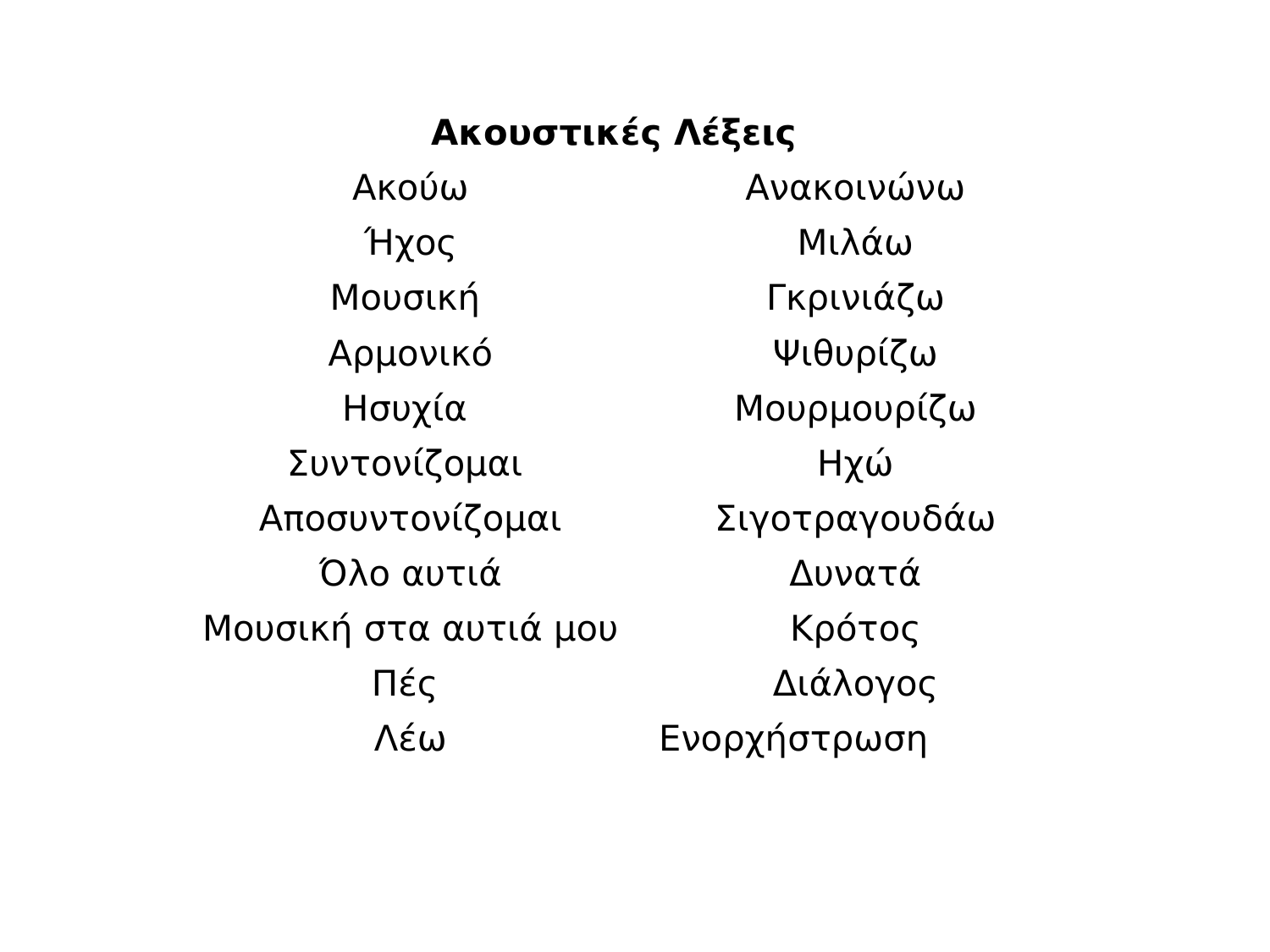

| Ακουστικές Λέξεις |  |
| --- | --- |
| Ακούω | Ανακοινώνω |
| Ήχος | Μιλάω |
| Μουσική | Γκρινιάζω |
| Αρμονικό | Ψιθυρίζω |
| Ησυχία | Μουρμουρίζω |
| Συντονίζομαι | Ηχώ |
| Αποσυντονίζομαι | Σιγοτραγουδάω |
| Όλο αυτιά | Δυνατά |
| Μουσική στα αυτιά μου | Κρότος |
| Πές | Διάλογος |
| Λέω | Ενορχήστρωση |